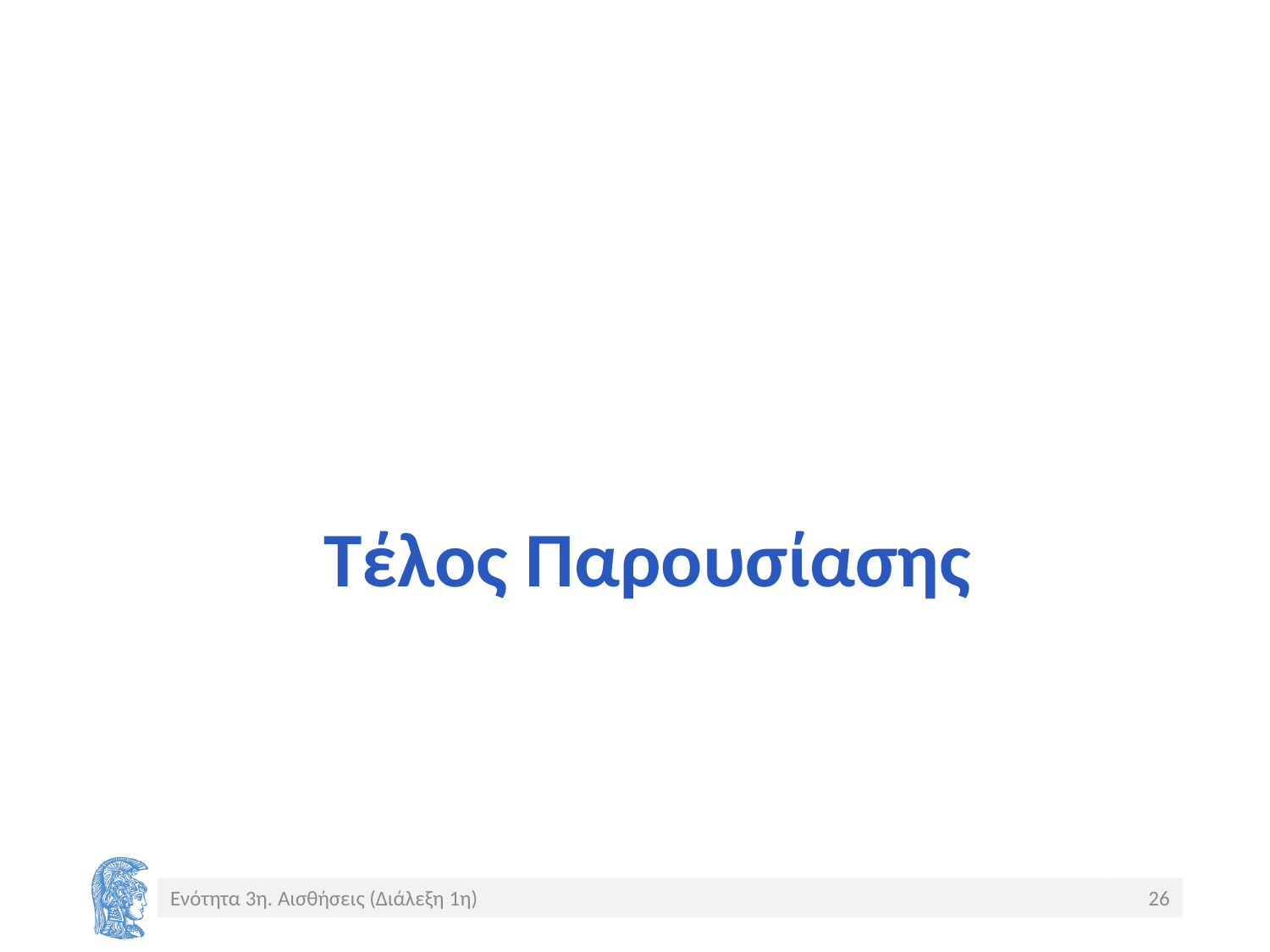

# Τέλος Παρουσίασης
Ενότητα 3η. Αισθήσεις (Διάλεξη 1η)
26